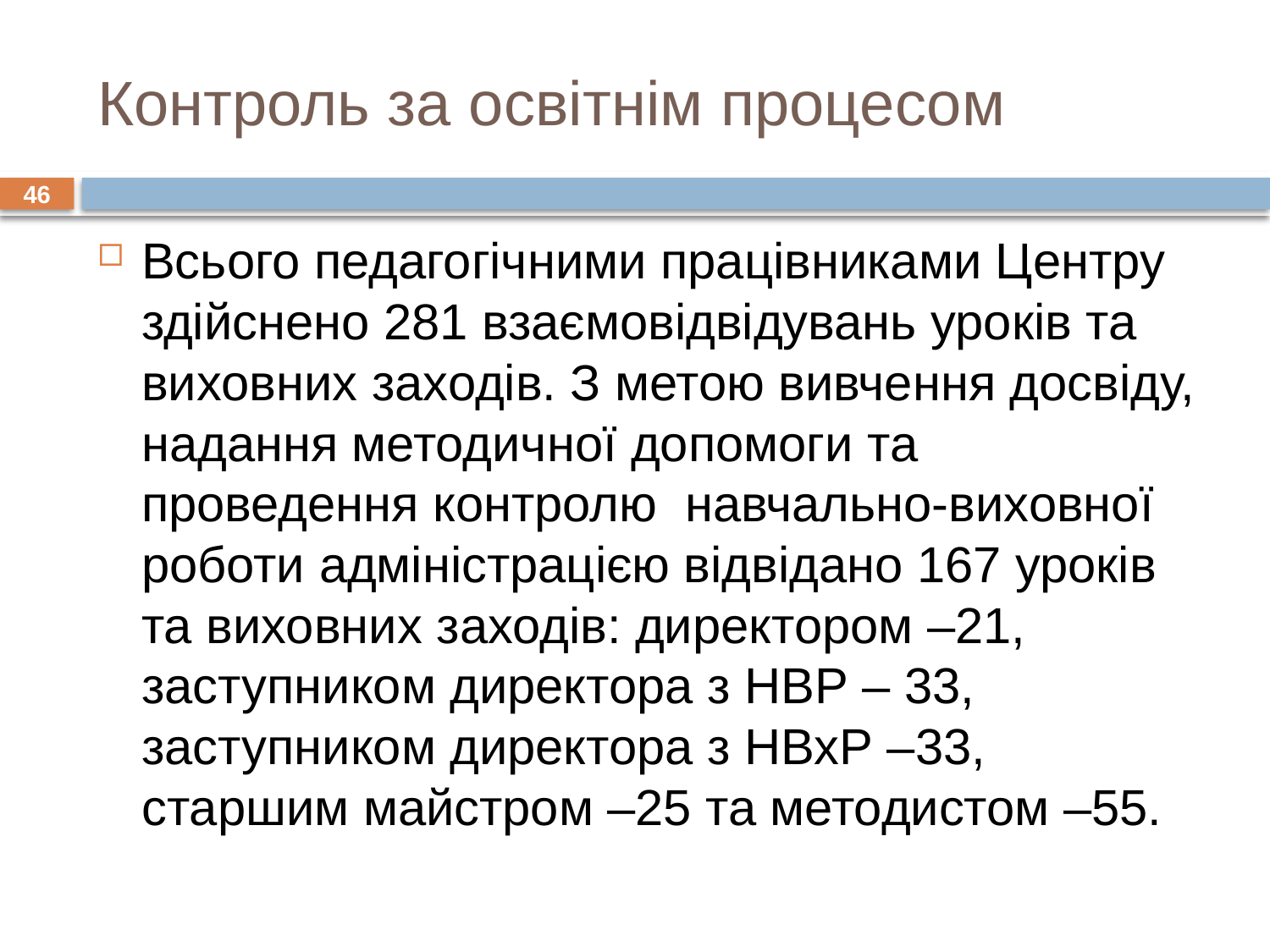

# Контроль за освітнім процесом
46
Всього педагогічними працівниками Центру здійснено 281 взаємовідвідувань уроків та виховних заходів. З метою вивчення досвіду, надання методичної допомоги та проведення контролю  навчально-виховної роботи адміністрацією відвідано 167 уроків та виховних заходів: директором –21, заступником директора з НВР – 33, заступником директора з НВхР –33, старшим майстром –25 та методистом –55.